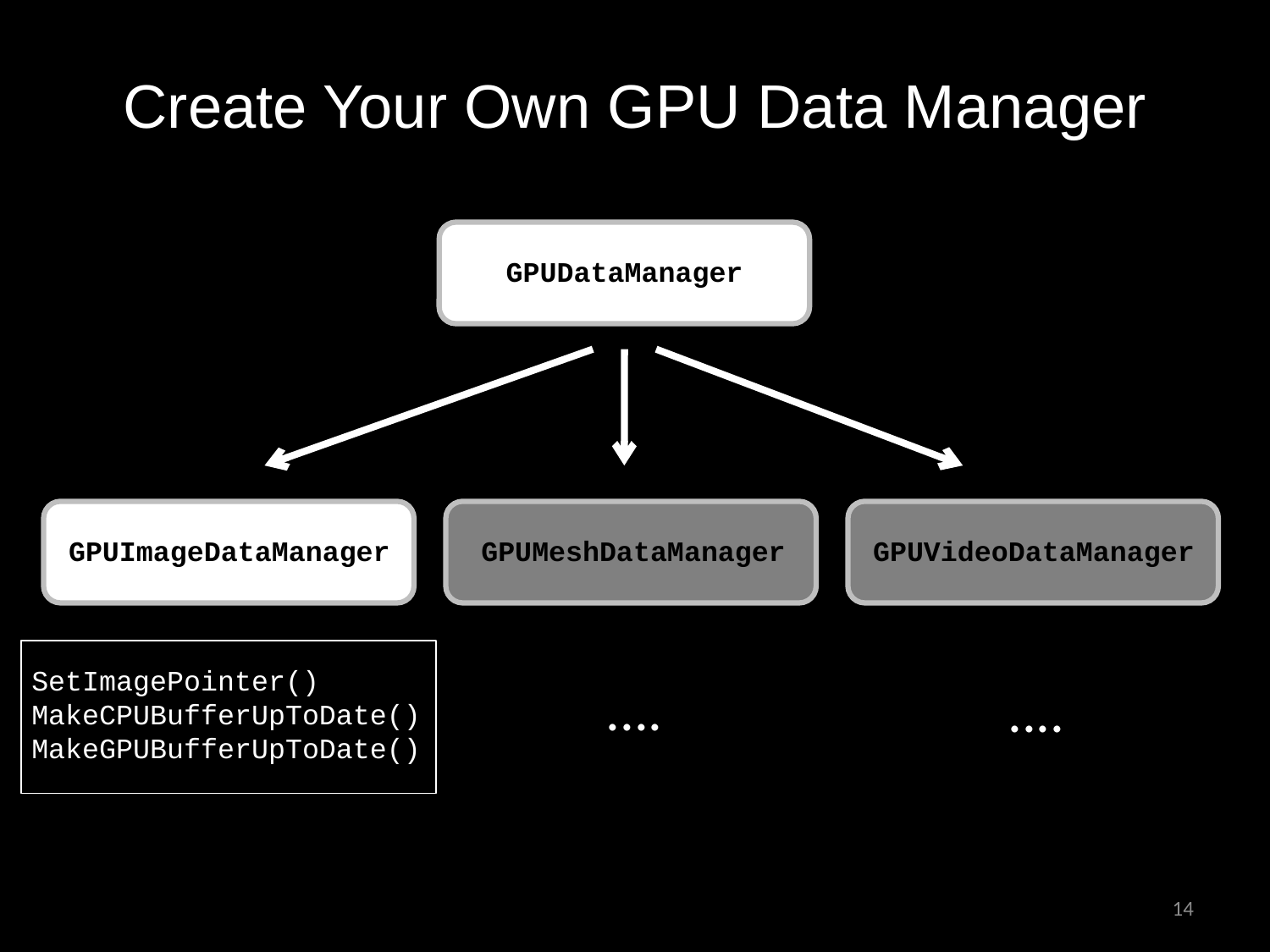

# Create Your Own GPU Data Manager

GPUDataManager

GPUImageDataManager
GPUMeshDataManager
GPUVideoDataManager

SetImagePointer()
MakeCPUBufferUpToDate()
MakeGPUBufferUpToDate()
....
....
14